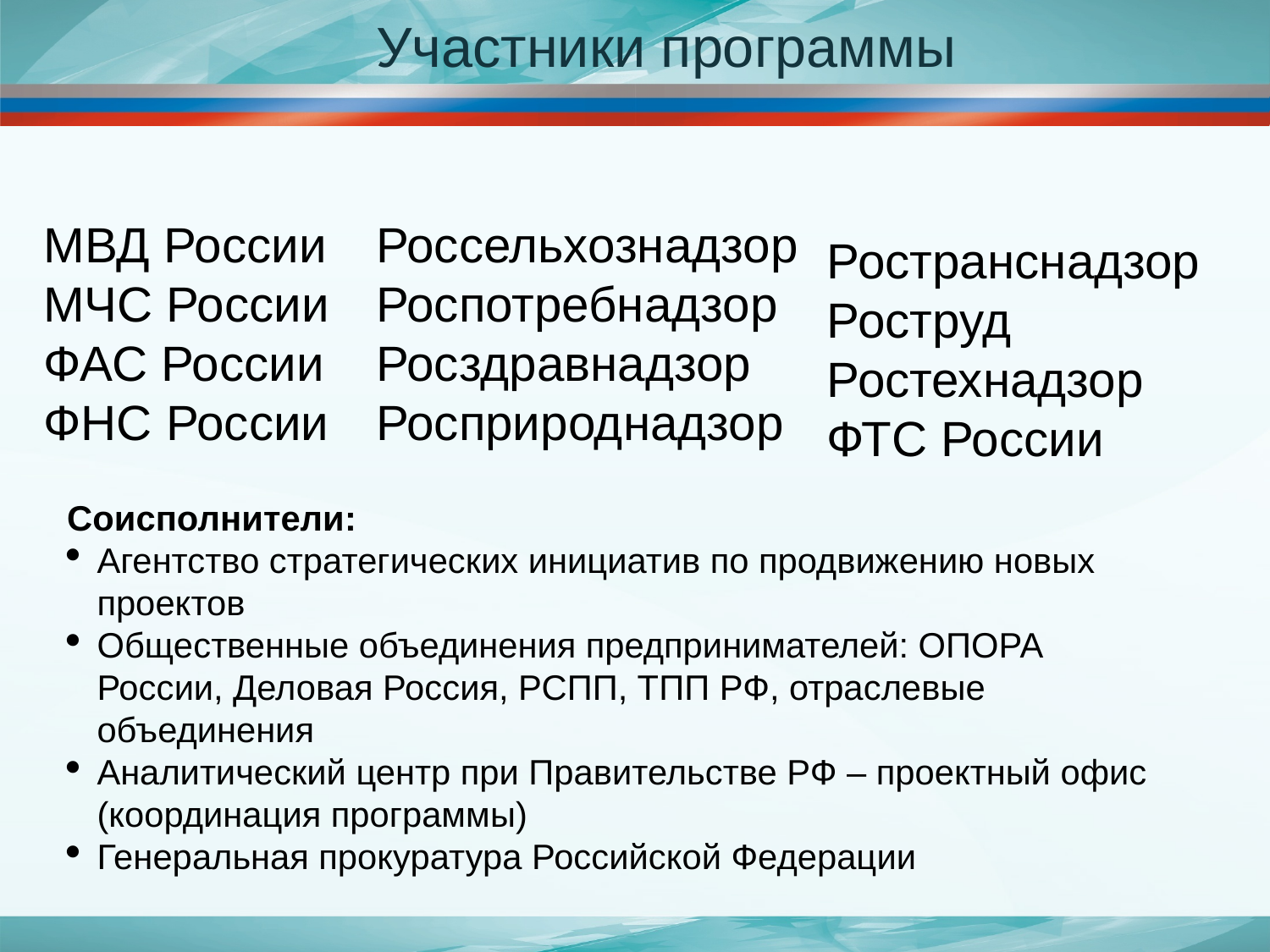

Участники программы

МВД России
МЧС России
ФАС России
ФНС России

Россельхознадзор
Роспотребнадзор
Росздравнадзор
Росприроднадзор

Ространснадзор
Роструд
Ростехнадзор
ФТС России

Соисполнители:
Агентство стратегических инициатив по продвижению новых проектов
Общественные объединения предпринимателей: ОПОРА России, Деловая Россия, РСПП, ТПП РФ, отраслевые объединения
Аналитический центр при Правительстве РФ – проектный офис (координация программы)
Генеральная прокуратура Российской Федерации